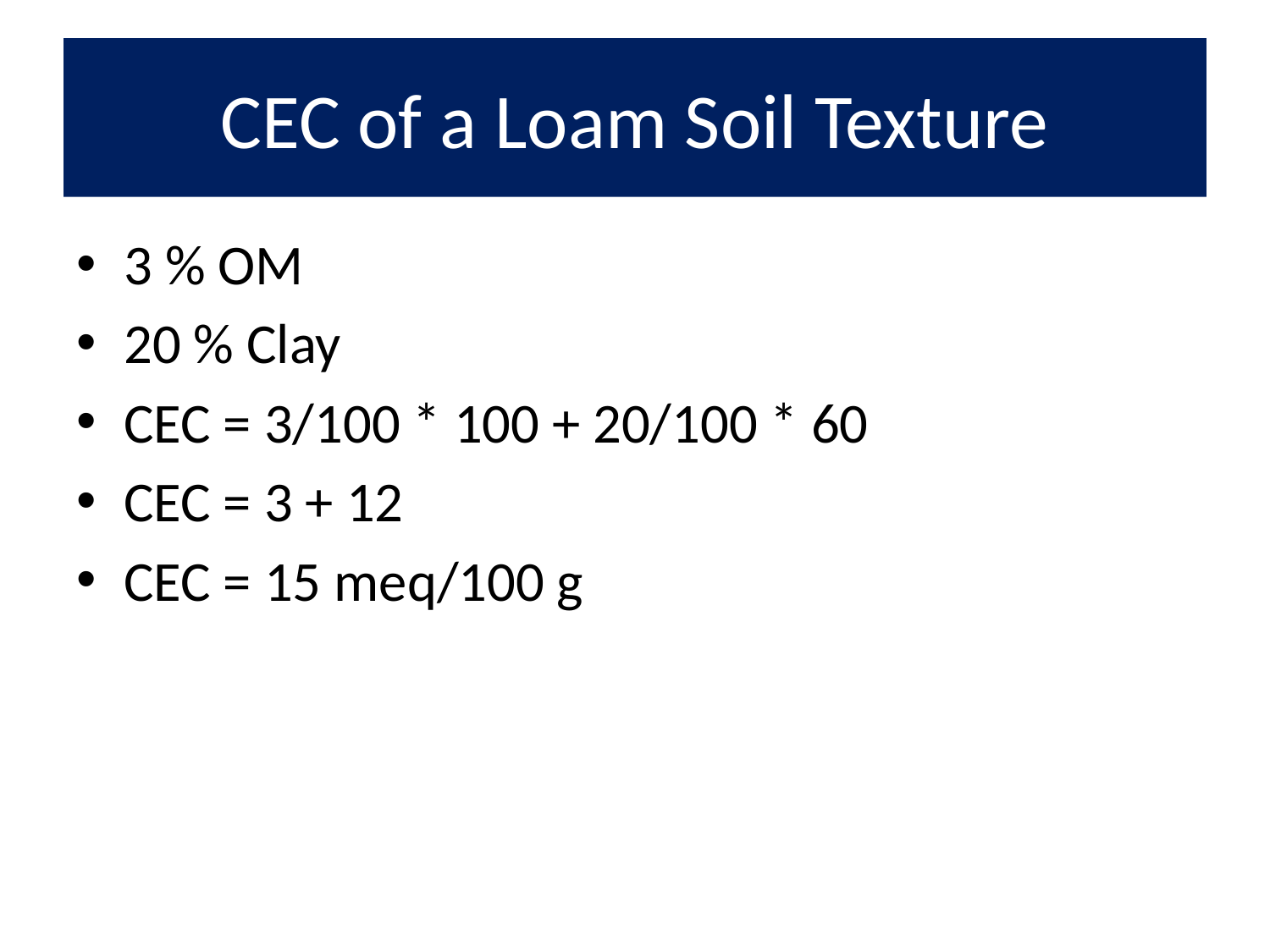

# CEC of a Loam Soil Texture
3 % OM
20 % Clay
CEC = 3/100 * 100 + 20/100 * 60
CEC = 3 + 12
CEC = 15 meq/100 g